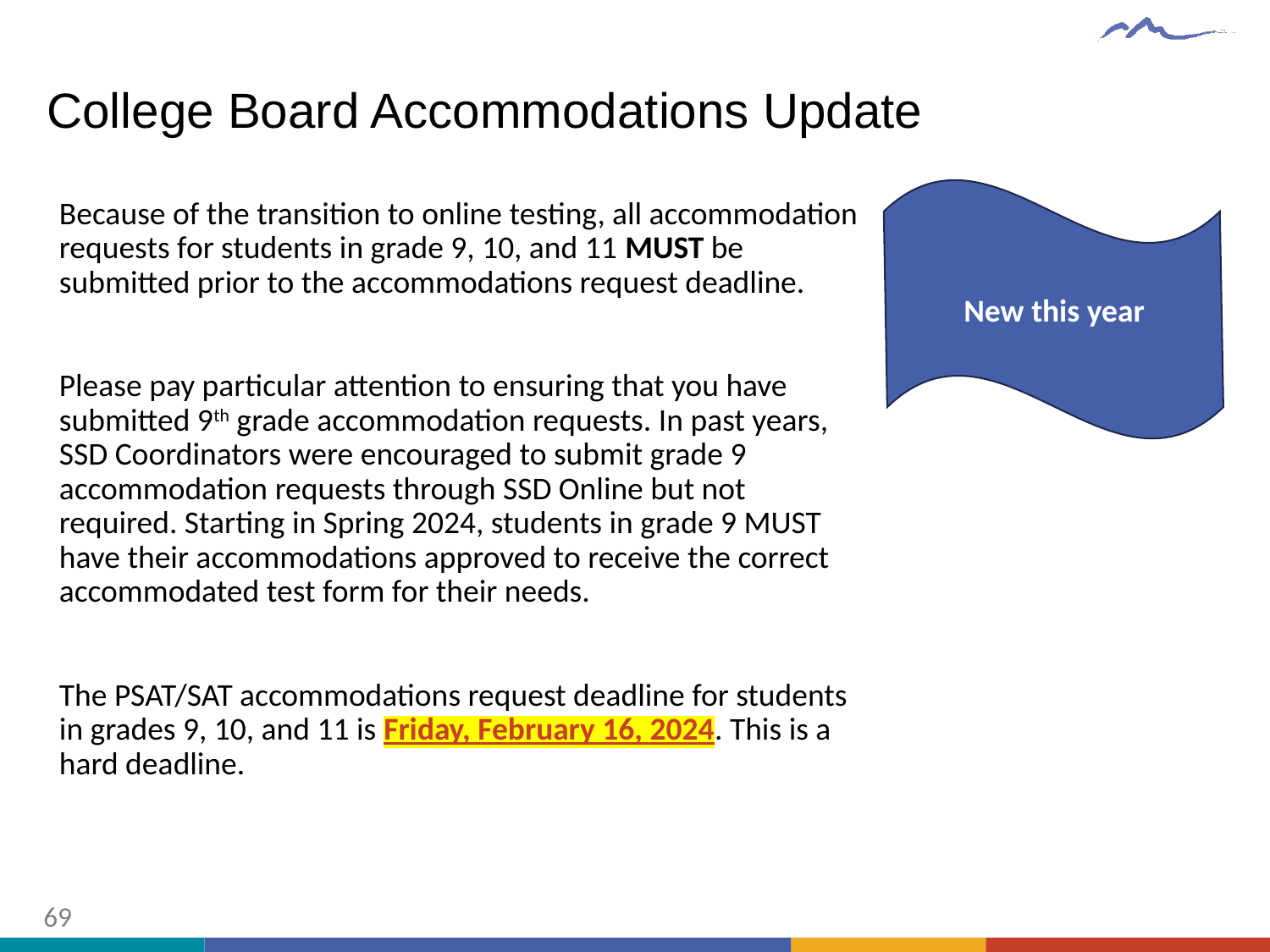

# College Board Accommodations Update

Because of the transition to online testing, all accommodation requests for students in grade 9, 10, and 11 MUST be submitted prior to the accommodations request deadline.

Please pay particular attention to ensuring that you have submitted 9th grade accommodation requests. In past years, SSD Coordinators were encouraged to submit grade 9 accommodation requests through SSD Online but not required. Starting in Spring 2024, students in grade 9 MUST have their accommodations approved to receive the correct accommodated test form for their needs.

The PSAT/SAT accommodations request deadline for students in grades 9, 10, and 11 is Friday, February 16, 2024. This is a hard deadline.

New this year
69